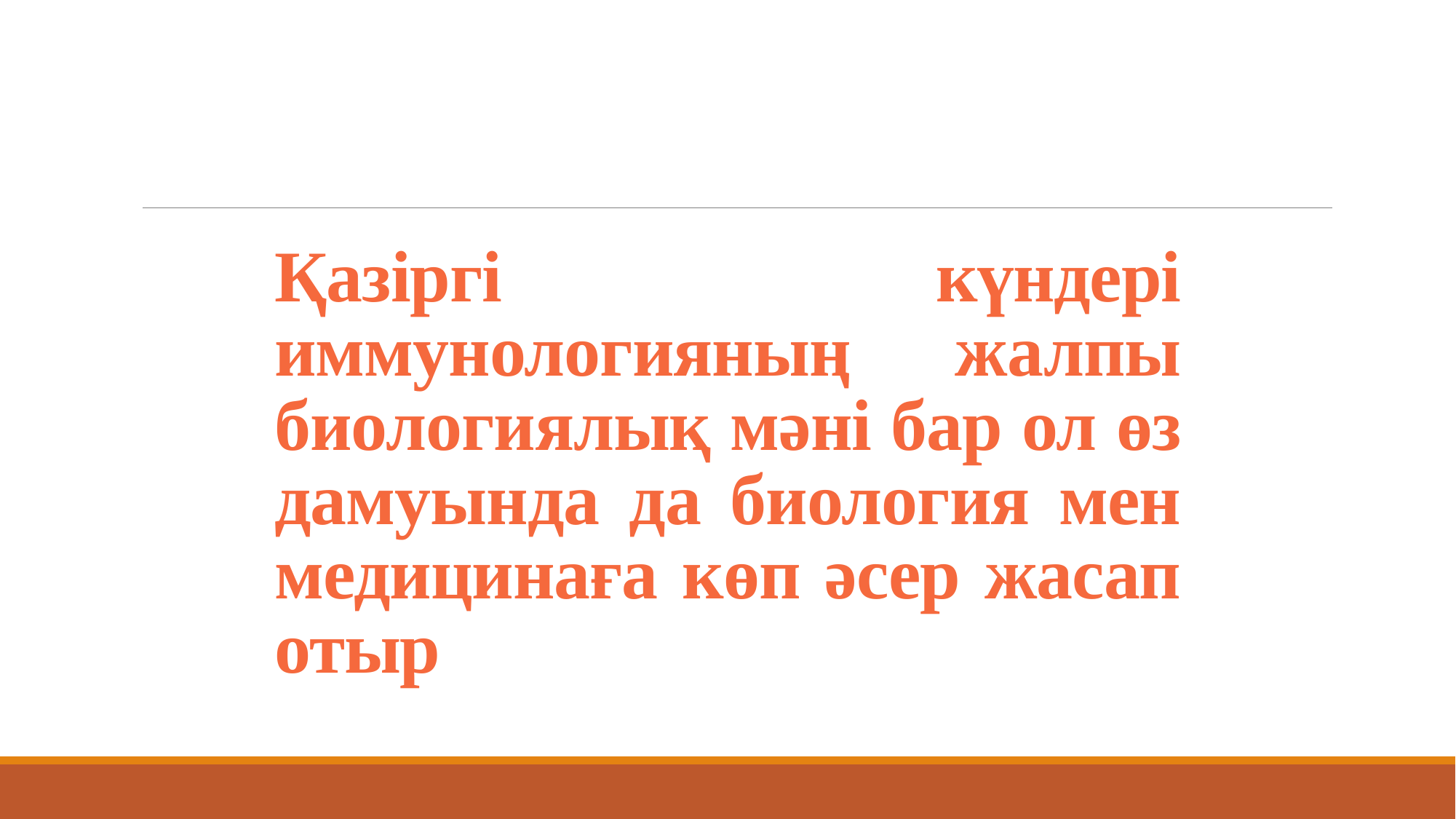

# Қазіргі күндері иммунологияның жалпы биологиялық мәні бар ол өз дамуында да биология мен медицинаға көп әсер жасап отыр